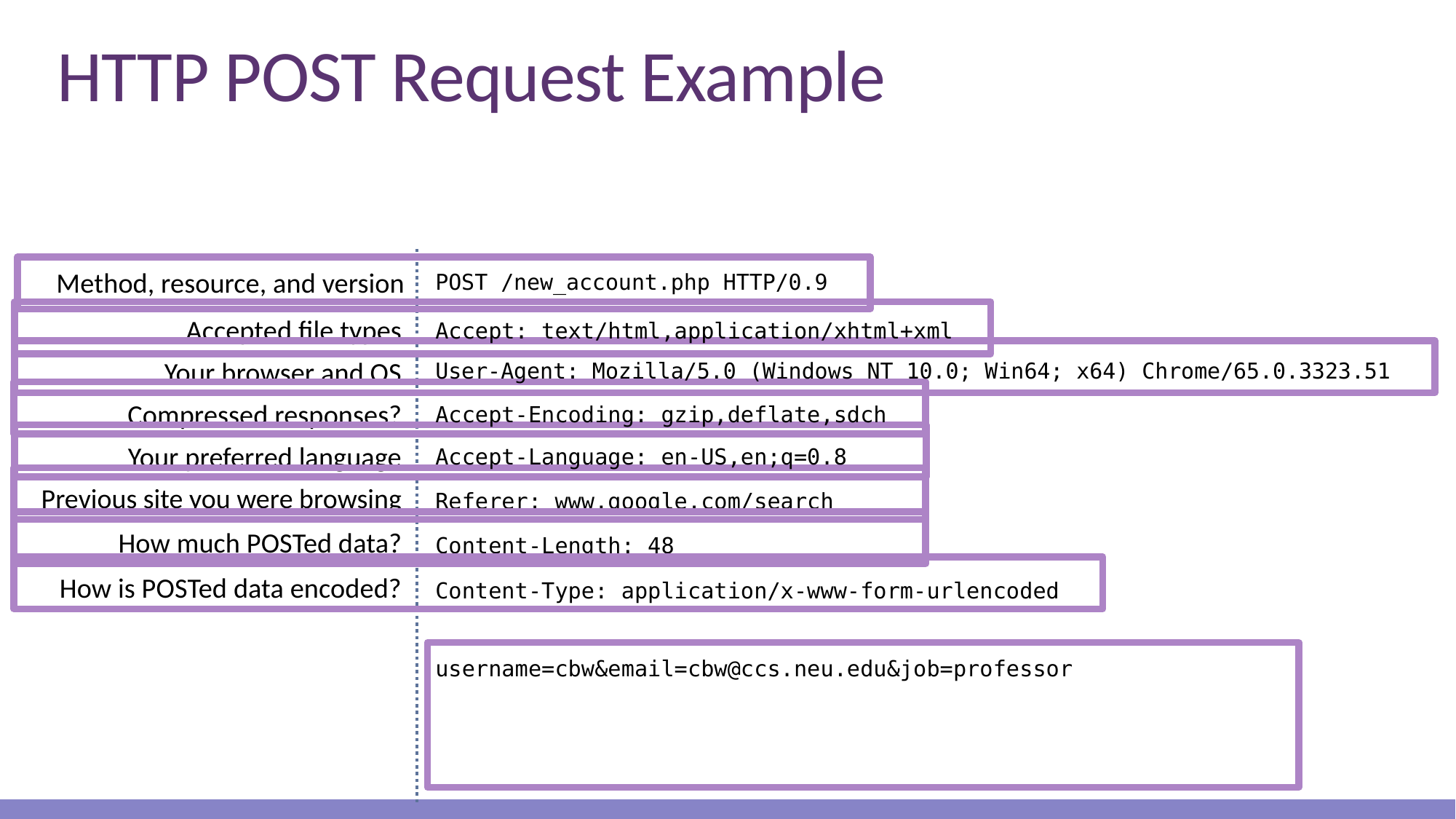

# HTTP POST Request Example

Method, resource, and version
POST /new_account.php HTTP/0.9

Accepted file types
Accept: text/html,application/xhtml+xml

Your browser and OS
User-Agent: Mozilla/5.0 (Windows NT 10.0; Win64; x64) Chrome/65.0.3323.51

Compressed responses?
Accept-Encoding: gzip,deflate,sdch

Your preferred language
Accept-Language: en-US,en;q=0.8

Previous site you were browsing
Referer: www.google.com/search

How much POSTed data?
Content-Length: 48

How is POSTed data encoded?
Content-Type: application/x-www-form-urlencoded

username=cbw&email=cbw@ccs.neu.edu&job=professor